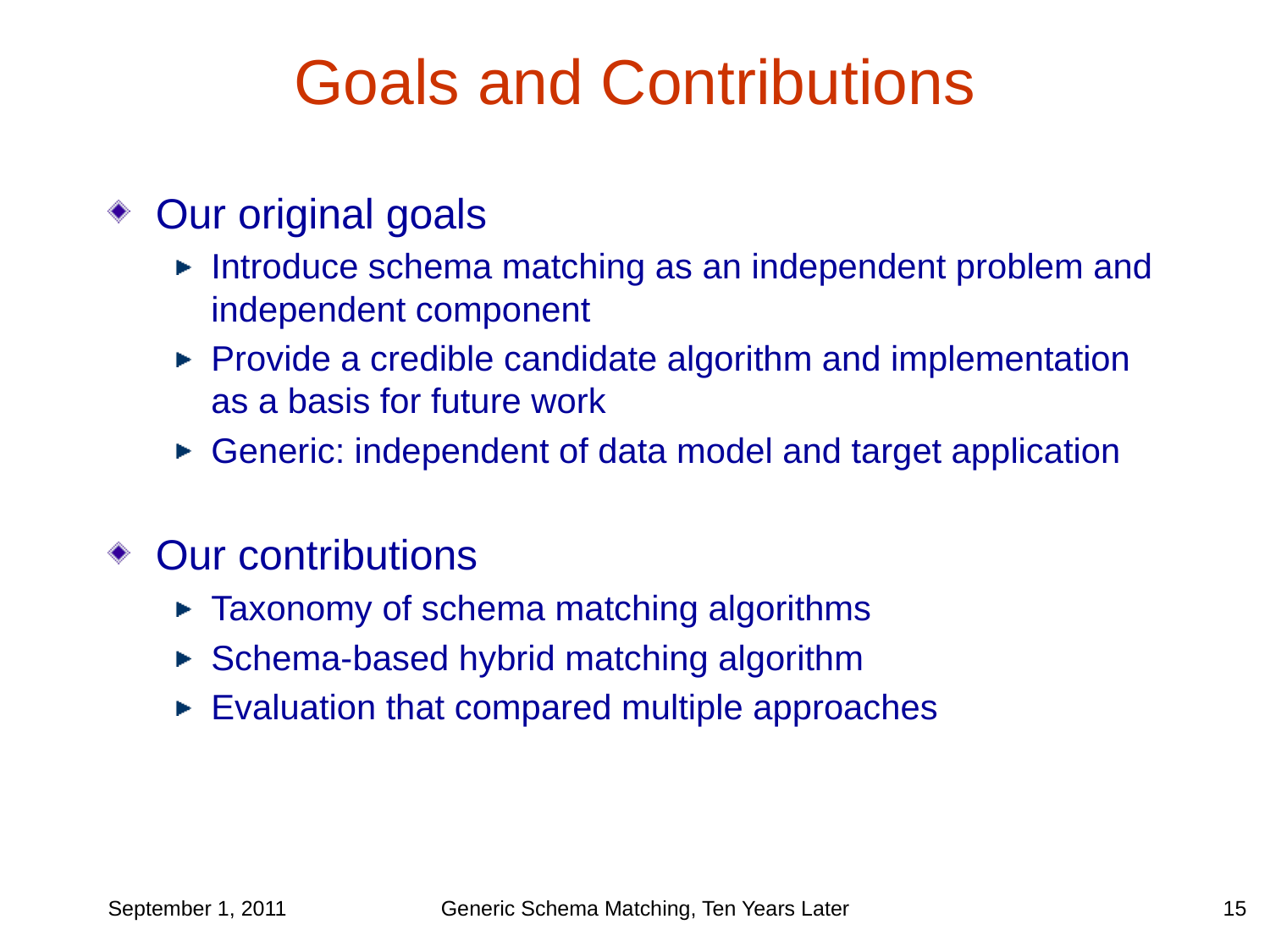

# Goals and Contributions
Our original goals
Introduce schema matching as an independent problem and independent component
Provide a credible candidate algorithm and implementation as a basis for future work
Generic: independent of data model and target application

Our contributions
Taxonomy of schema matching algorithms
Schema-based hybrid matching algorithm
Evaluation that compared multiple approaches
September 1, 2011
Generic Schema Matching, Ten Years Later
15